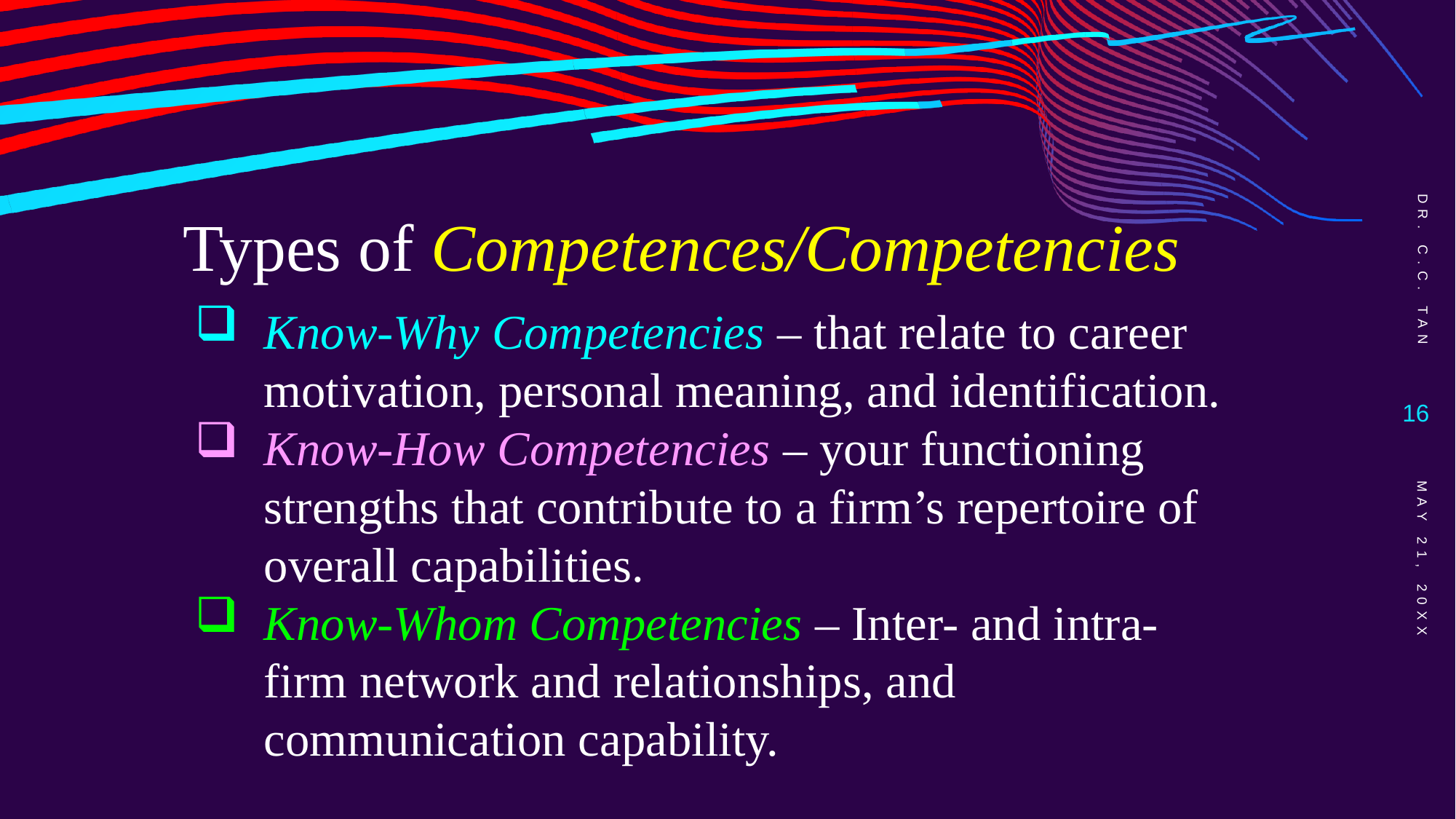

Dr. C.C. Tan
Types of Competences/Competencies
Know-Why Competencies – that relate to career motivation, personal meaning, and identification.
Know-How Competencies – your functioning strengths that contribute to a firm’s repertoire of overall capabilities.
Know-Whom Competencies – Inter- and intra-firm network and relationships, and communication capability.
16
May 21, 20XX